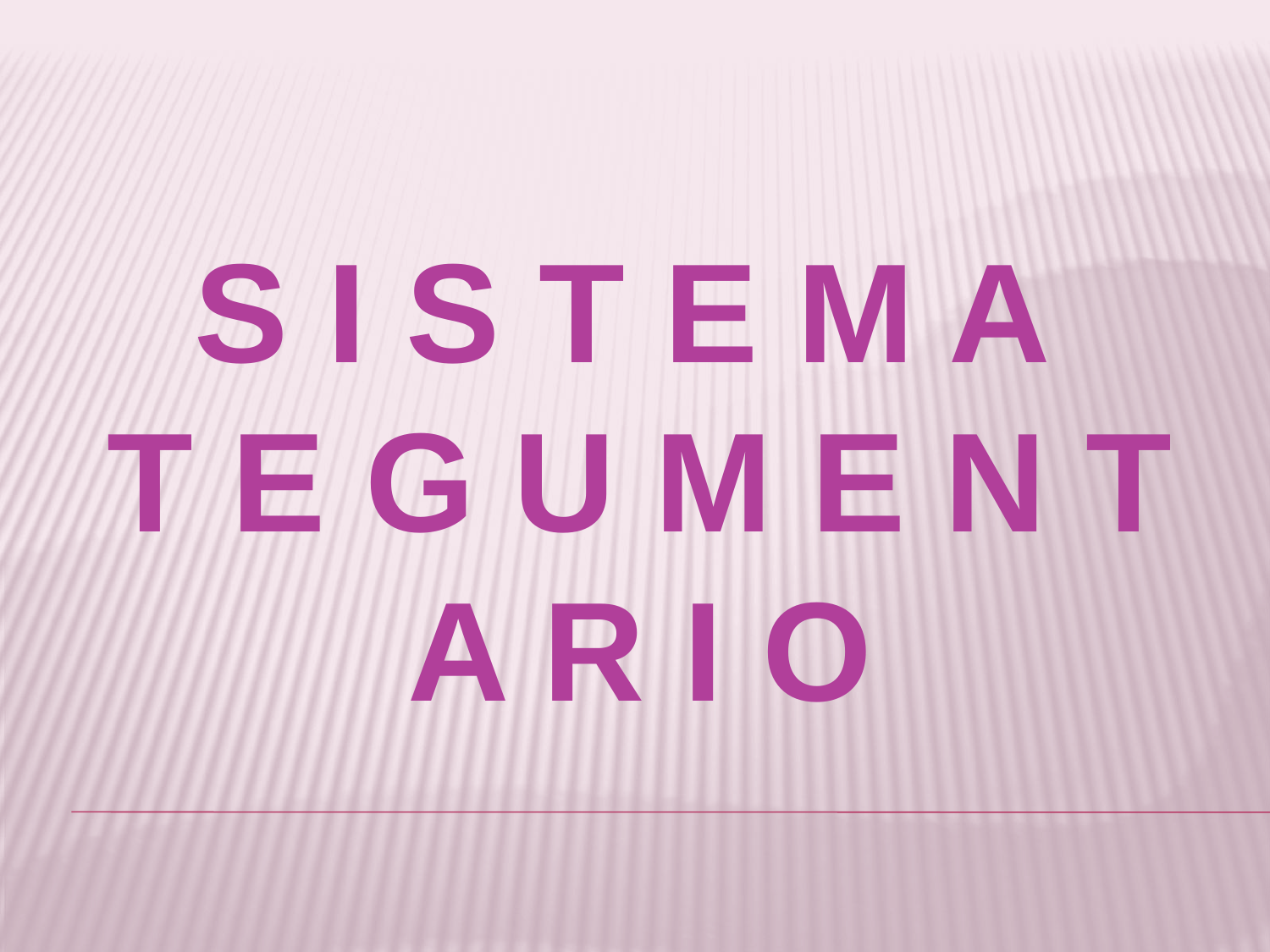

# S i s t e m a t e g u m e n t a r i o